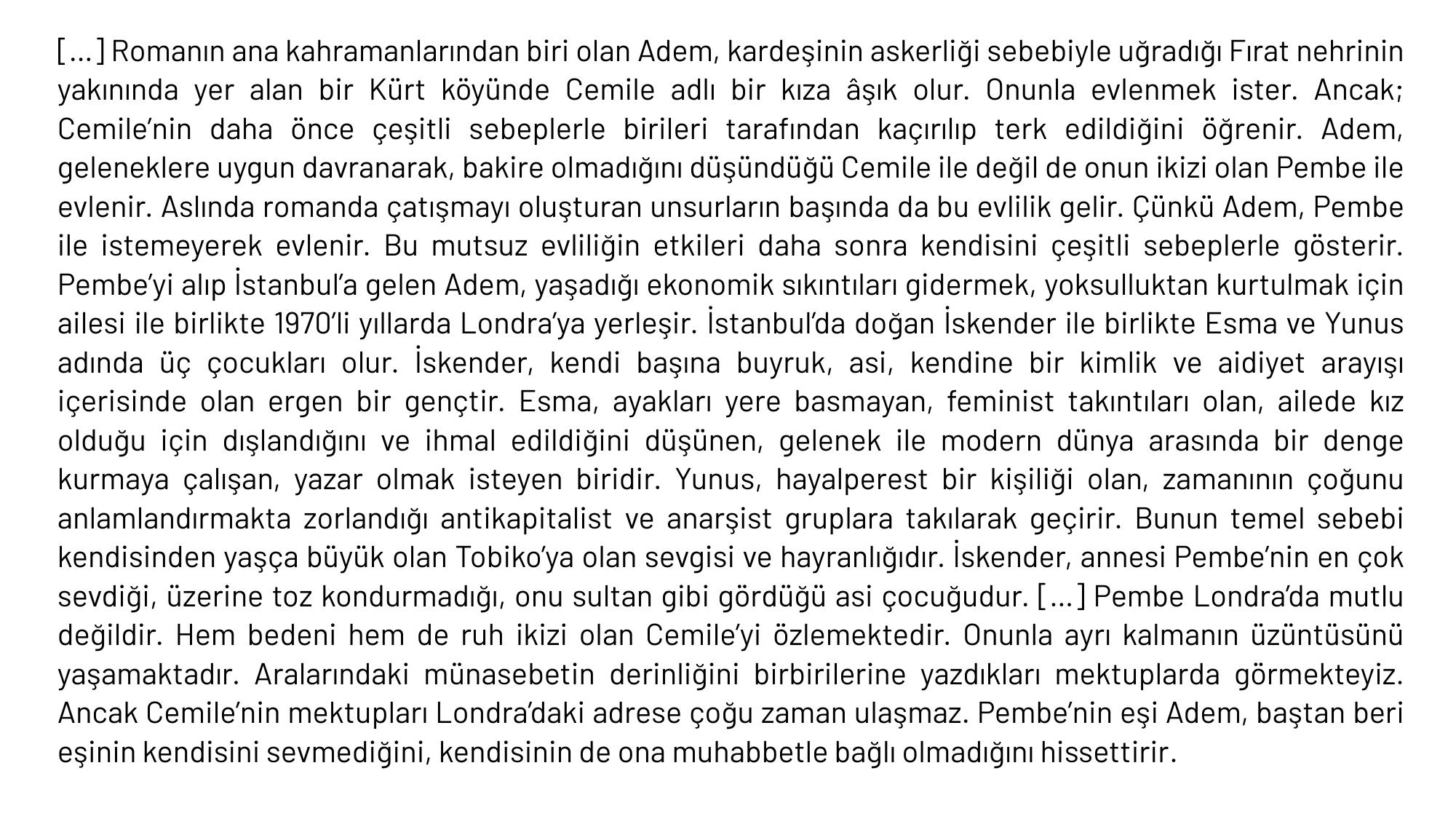

[…] Romanın ana kahramanlarından biri olan Adem, kardeşinin askerliği sebebiyle uğradığı Fırat nehrinin yakınında yer alan bir Kürt köyünde Cemile adlı bir kıza âşık olur. Onunla evlenmek ister. Ancak; Cemile’nin daha önce çeşitli sebeplerle birileri tarafından kaçırılıp terk edildiğini öğrenir. Adem, geleneklere uygun davranarak, bakire olmadığını düşündüğü Cemile ile değil de onun ikizi olan Pembe ile evlenir. Aslında romanda çatışmayı oluşturan unsurların başında da bu evlilik gelir. Çünkü Adem, Pembe ile istemeyerek evlenir. Bu mutsuz evliliğin etkileri daha sonra kendisini çeşitli sebeplerle gösterir. Pembe’yi alıp İstanbul’a gelen Adem, yaşadığı ekonomik sıkıntıları gidermek, yoksulluktan kurtulmak için ailesi ile birlikte 1970’li yıllarda Londra’ya yerleşir. İstanbul’da doğan İskender ile birlikte Esma ve Yunus adında üç çocukları olur. İskender, kendi başına buyruk, asi, kendine bir kimlik ve aidiyet arayışı içerisinde olan ergen bir gençtir. Esma, ayakları yere basmayan, feminist takıntıları olan, ailede kız olduğu için dışlandığını ve ihmal edildiğini düşünen, gelenek ile modern dünya arasında bir denge kurmaya çalışan, yazar olmak isteyen biridir. Yunus, hayalperest bir kişiliği olan, zamanının çoğunu anlamlandırmakta zorlandığı antikapitalist ve anarşist gruplara takılarak geçirir. Bunun temel sebebi kendisinden yaşça büyük olan Tobiko’ya olan sevgisi ve hayranlığıdır. İskender, annesi Pembe’nin en çok sevdiği, üzerine toz kondurmadığı, onu sultan gibi gördüğü asi çocuğudur. […] Pembe Londra’da mutlu değildir. Hem bedeni hem de ruh ikizi olan Cemile’yi özlemektedir. Onunla ayrı kalmanın üzüntüsünü yaşamaktadır. Aralarındaki münasebetin derinliğini birbirilerine yazdıkları mektuplarda görmekteyiz. Ancak Cemile’nin mektupları Londra’daki adrese çoğu zaman ulaşmaz. Pembe’nin eşi Adem, baştan beri eşinin kendisini sevmediğini, kendisinin de ona muhabbetle bağlı olmadığını hissettirir.